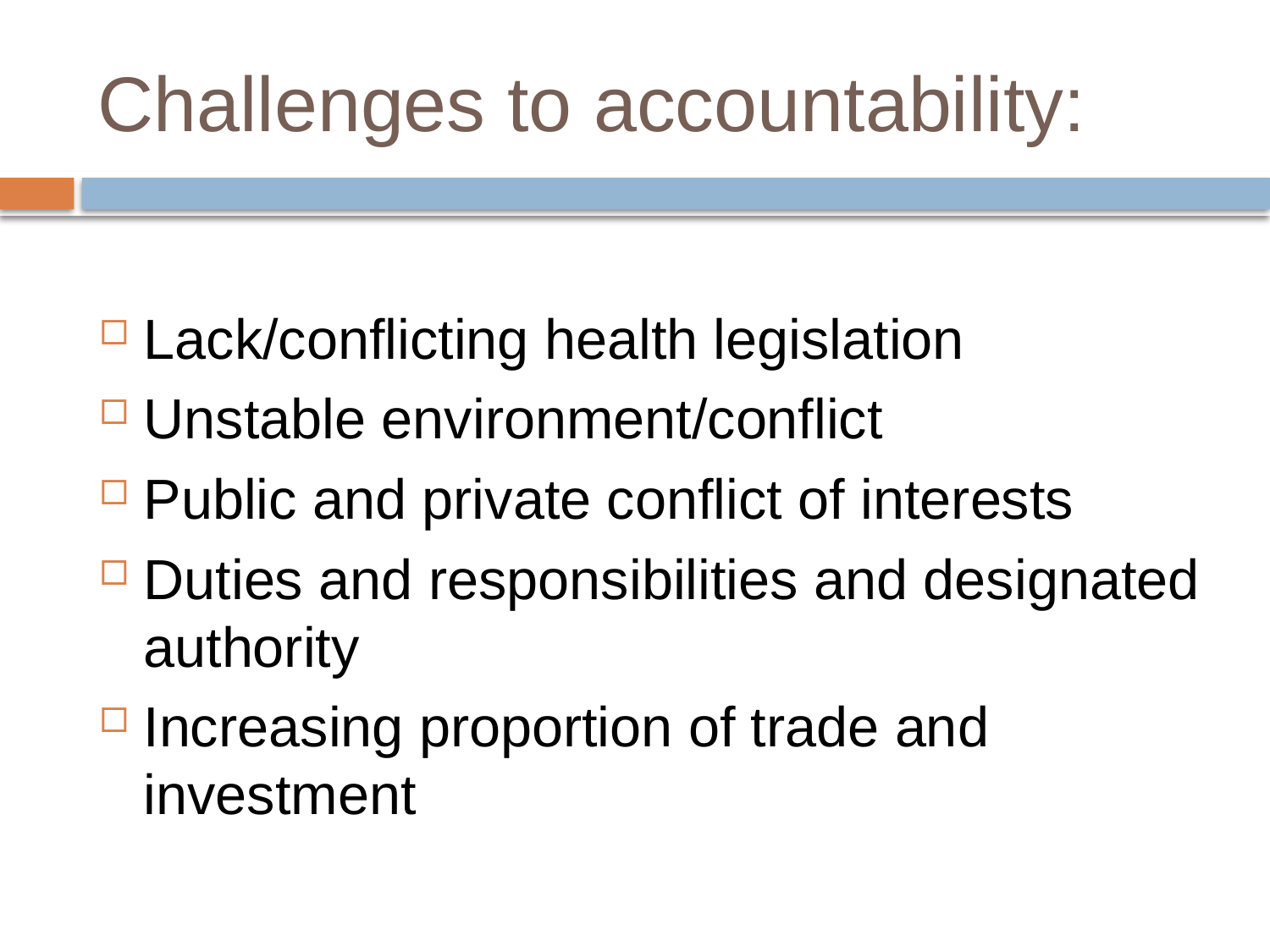

# Challenges to accountability:
Lack/conflicting health legislation
Unstable environment/conflict
Public and private conflict of interests
Duties and responsibilities and designated authority
Increasing proportion of trade and investment